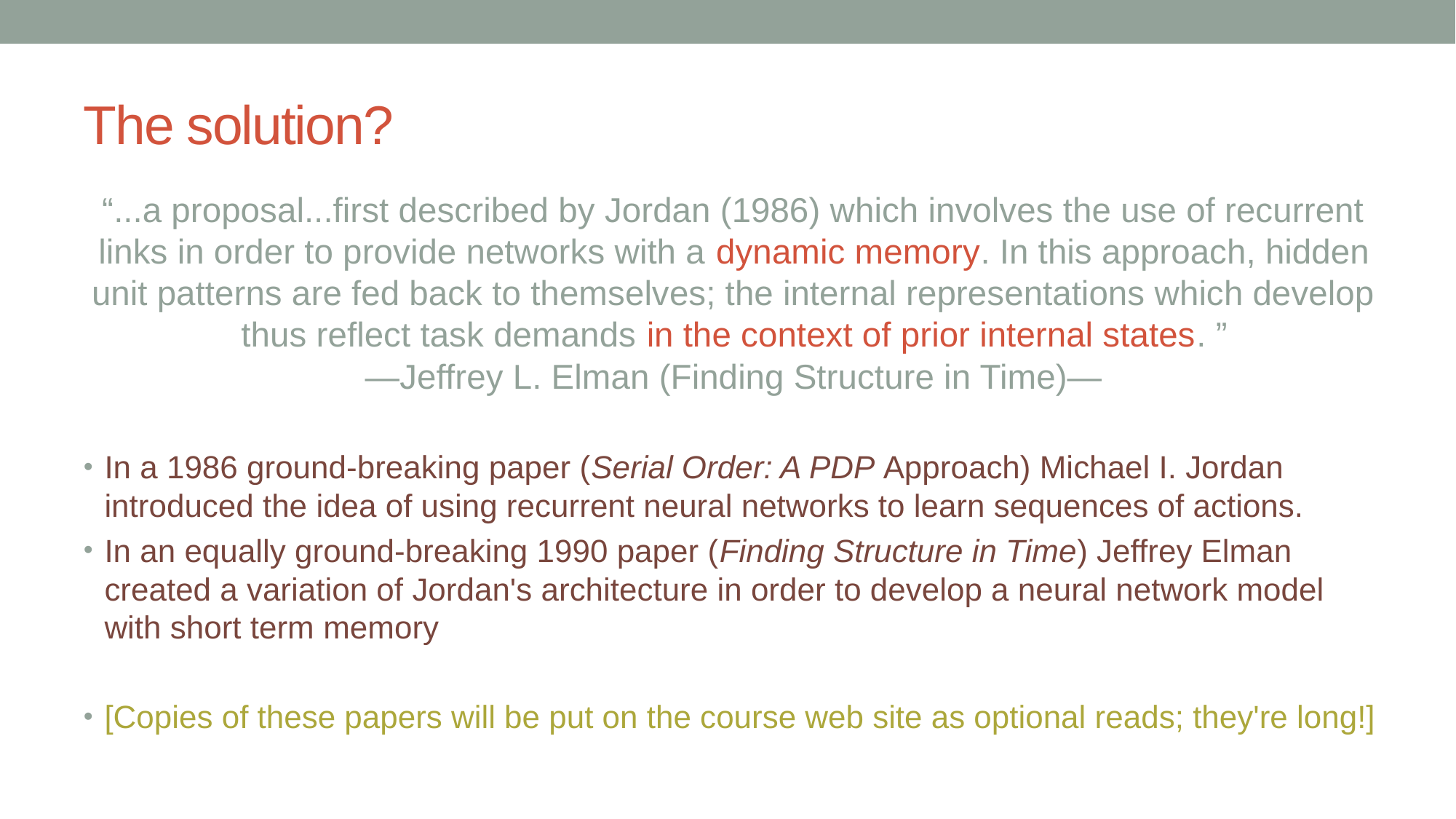

# The solution?
“...a proposal...first described by Jordan (1986) which involves the use of recurrent links in order to provide networks with a dynamic memory. In this approach, hidden unit patterns are fed back to themselves; the internal representations which develop thus reflect task demands in the context of prior internal states. ”
—Jeffrey L. Elman (Finding Structure in Time)—

In a 1986 ground-breaking paper (Serial Order: A PDP Approach) Michael I. Jordan introduced the idea of using recurrent neural networks to learn sequences of actions.
In an equally ground-breaking 1990 paper (Finding Structure in Time) Jeffrey Elman created a variation of Jordan's architecture in order to develop a neural network model with short term memory

[Copies of these papers will be put on the course web site as optional reads; they're long!]